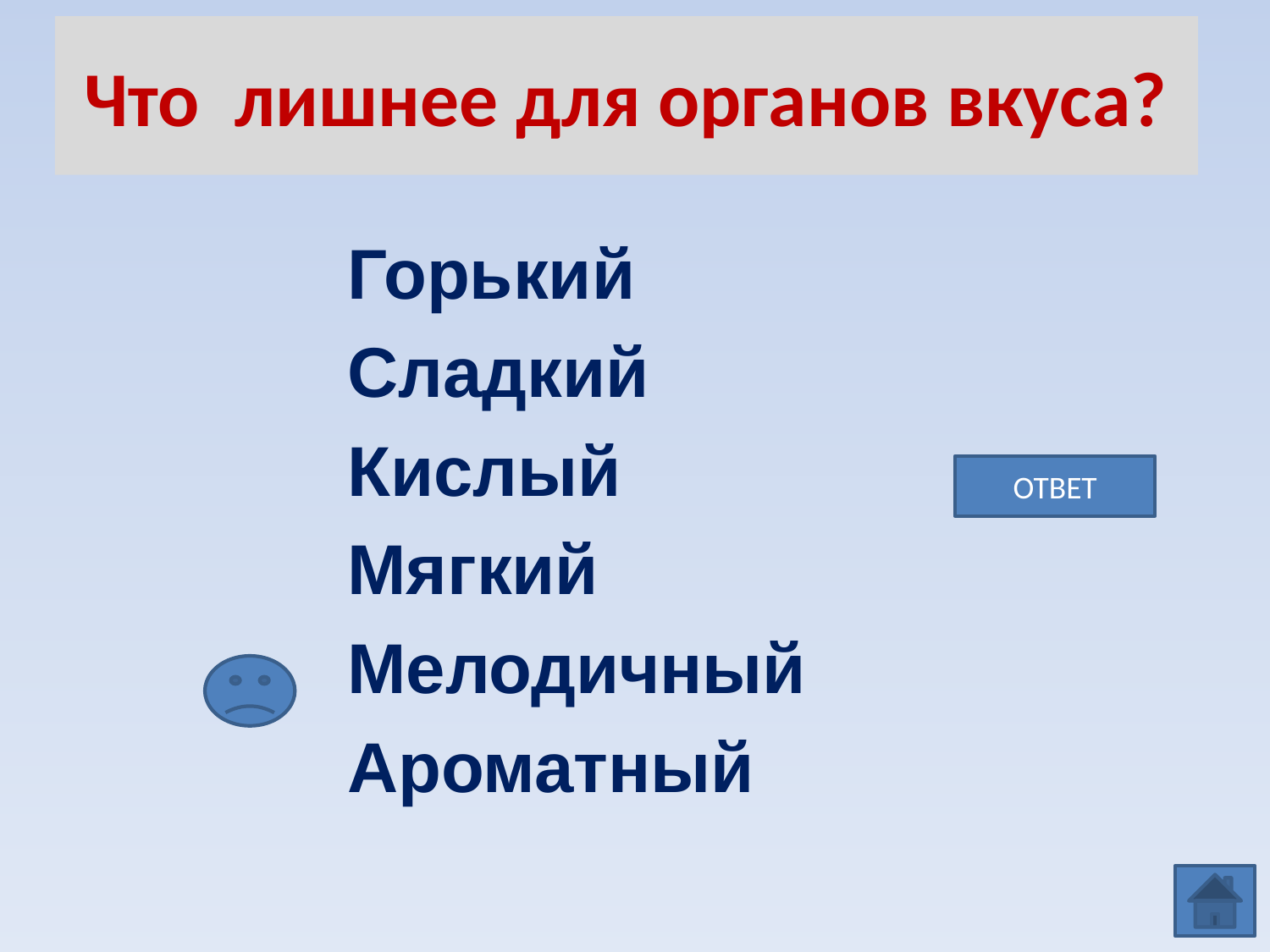

# Что  лишнее для органов вкуса?
Горький
Сладкий
Кислый
Мягкий
Мелодичный
Ароматный
ОТВЕТ